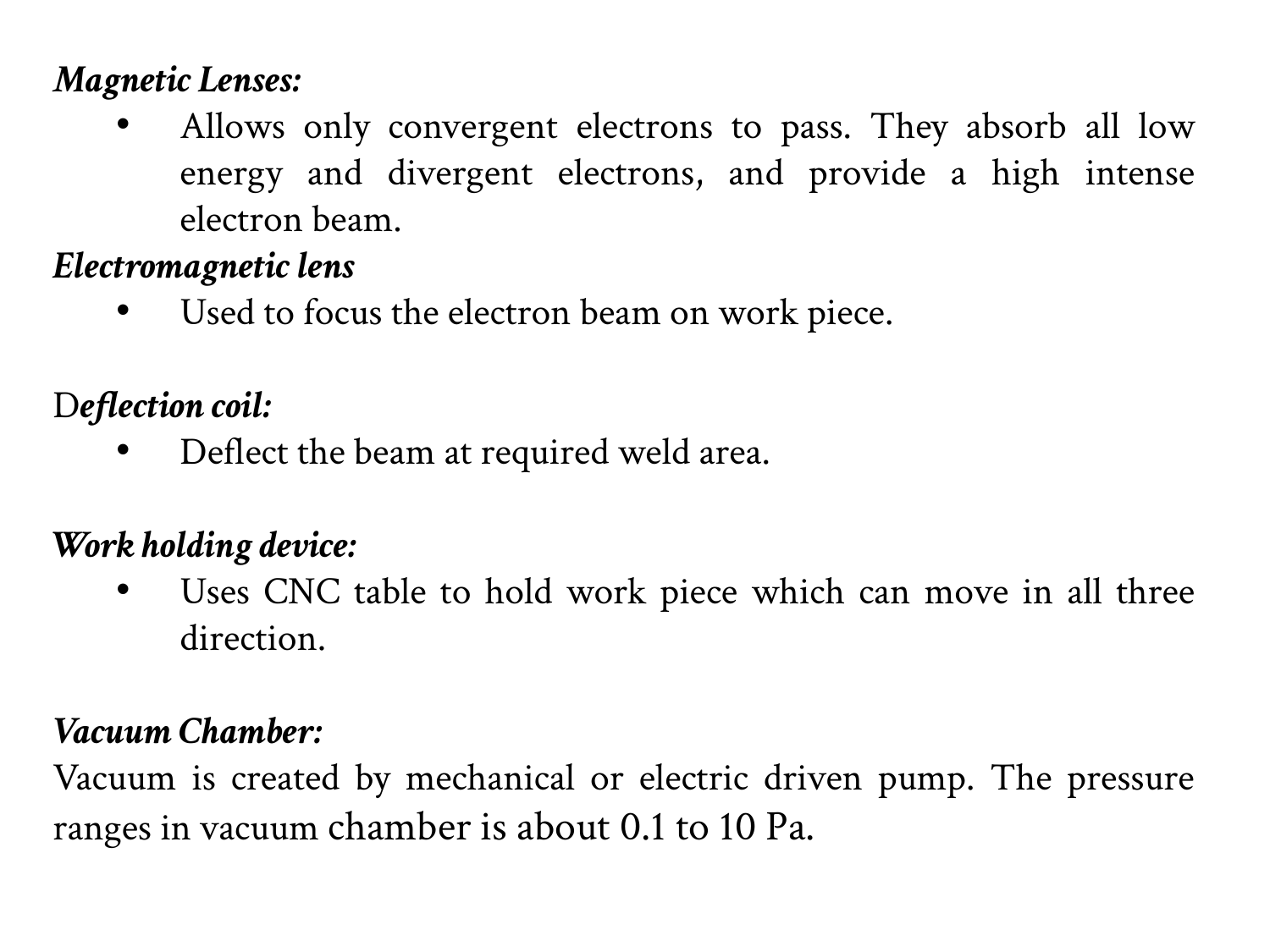

Magnetic Lenses:
Allows only convergent electrons to pass. They absorb all low energy and divergent electrons, and provide a high intense electron beam.
Electromagnetic lens
Used to focus the electron beam on work piece.

Deflection coil:
Deflect the beam at required weld area.

Work holding device:
Uses CNC table to hold work piece which can move in all three direction.

Vacuum Chamber:
Vacuum is created by mechanical or electric driven pump. The pressure ranges in vacuum chamber is about 0.1 to 10 Pa.